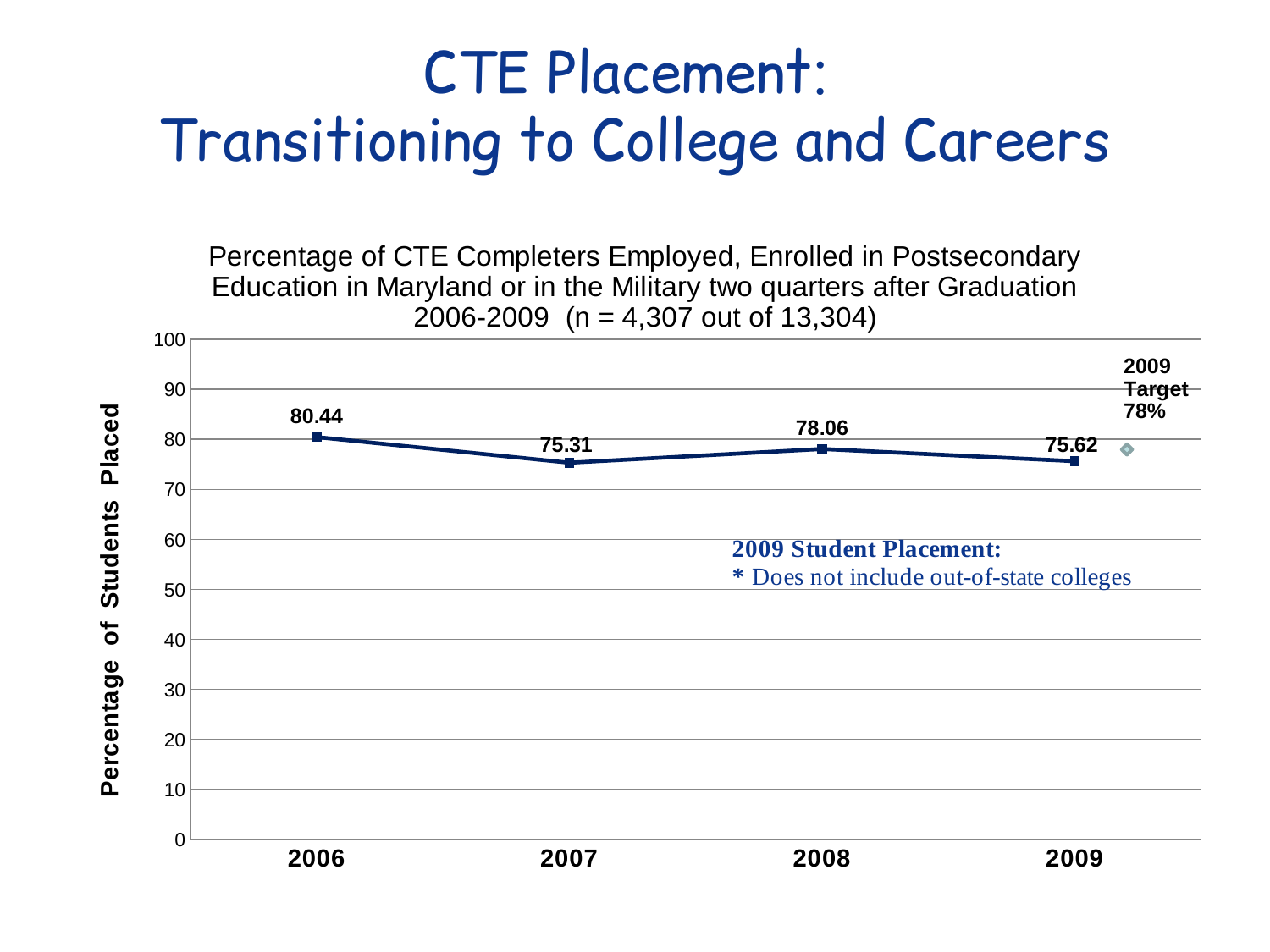

# CTE Placement: Transitioning to College and Careers

### Chart: Percentage of CTE Completers Employed, Enrolled in Postsecondary Education in Maryland or in the Military two quarters after Graduation 2006-2009  (n = 4,307 out of 13,304)

| Category | State Placement Rate  |
|---|---|
| 2006 | 80.44000000000003 |
| 2007 | 75.31 |
| 2008 | 78.06 |
| 2009 | 75.61999999999999 |